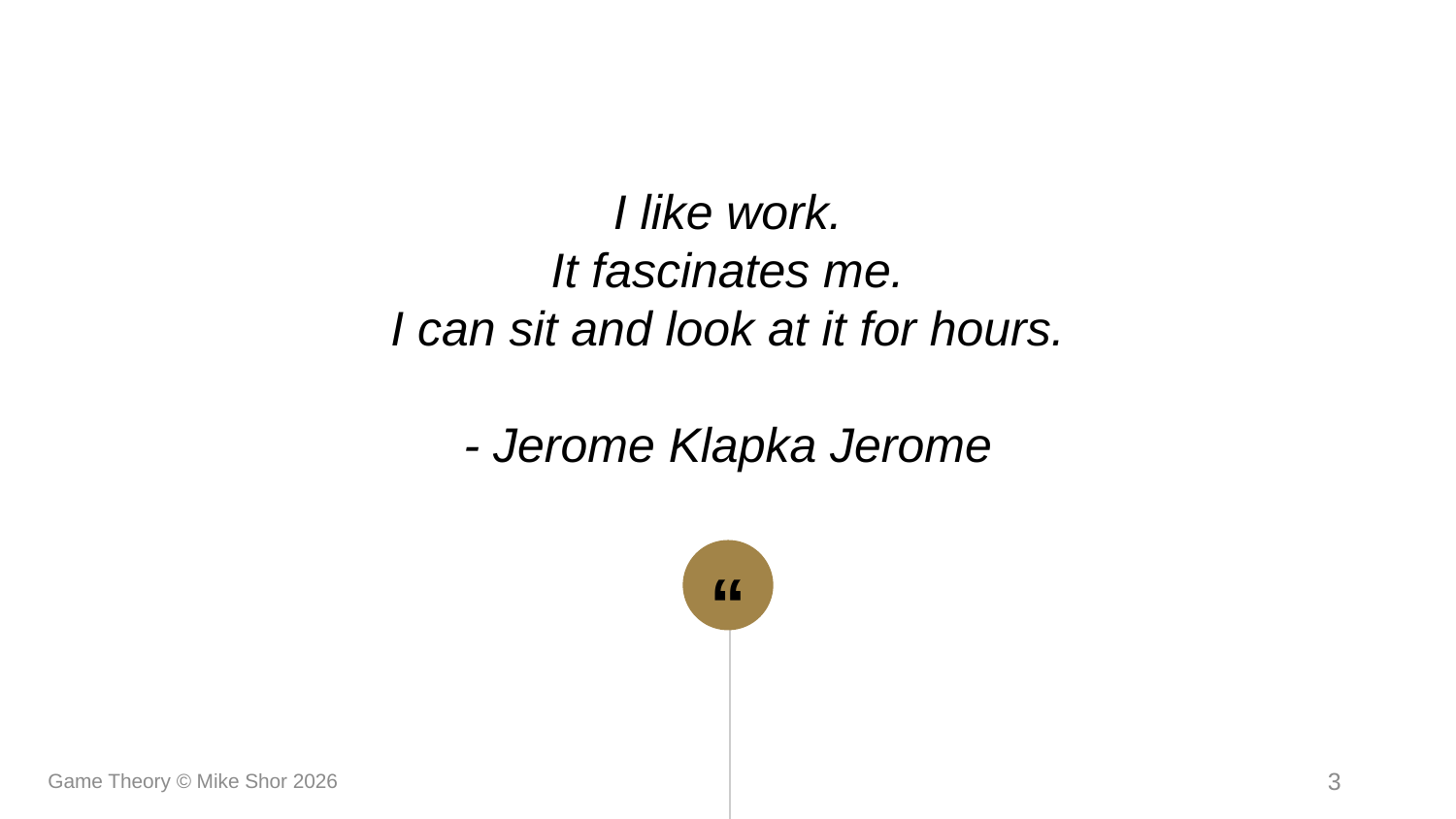

I like work.
It fascinates me.
I can sit and look at it for hours.

- Jerome Klapka Jerome
Game Theory © Mike Shor 2026
3